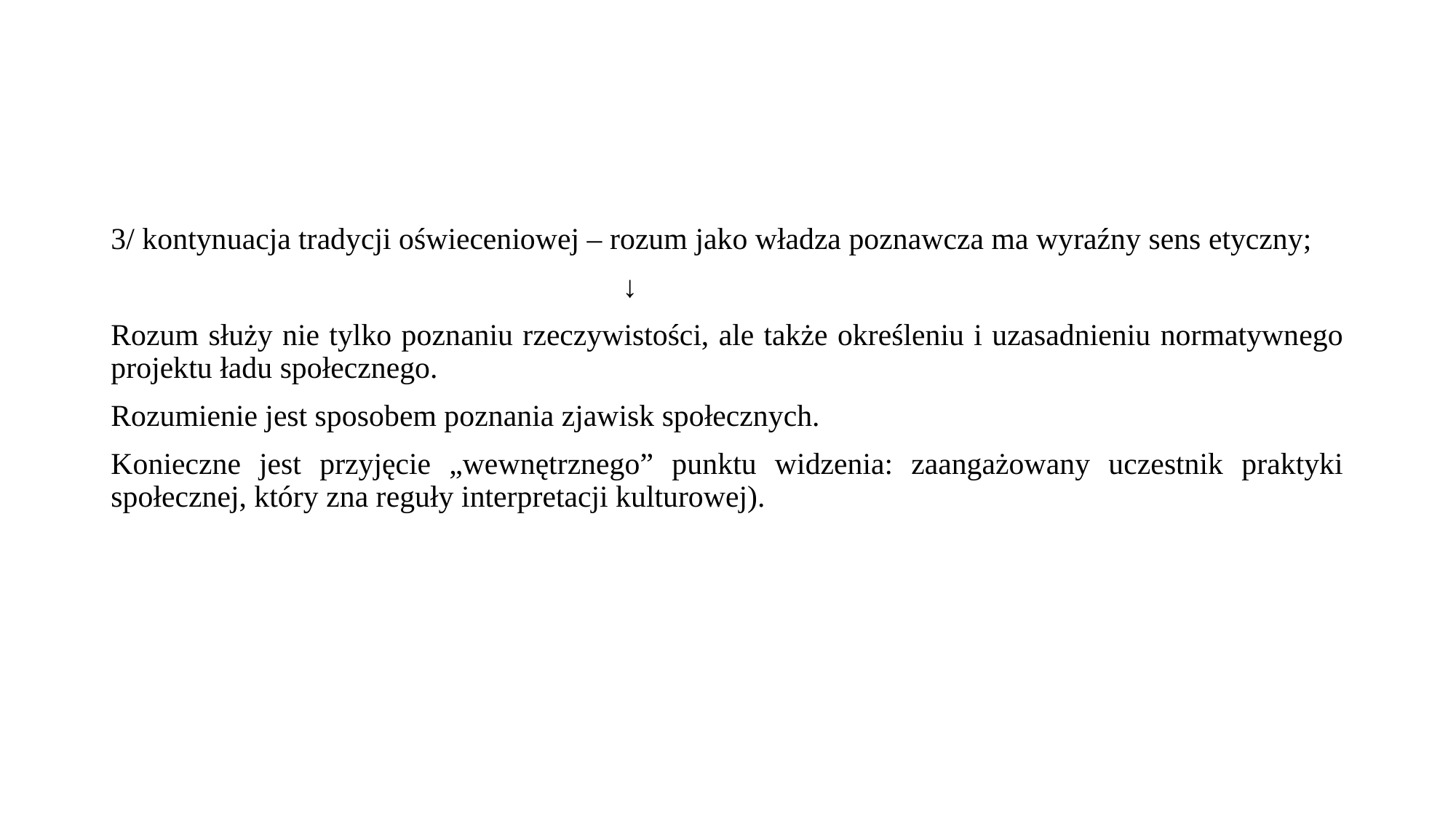

#
3/ kontynuacja tradycji oświeceniowej – rozum jako władza poznawcza ma wyraźny sens etyczny;
                                                                   ↓
Rozum służy nie tylko poznaniu rzeczywistości, ale także określeniu i uzasadnieniu normatywnego projektu ładu społecznego.
Rozumienie jest sposobem poznania zjawisk społecznych.
Konieczne jest przyjęcie „wewnętrznego” punktu widzenia: zaangażowany uczestnik praktyki społecznej, który zna reguły interpretacji kulturowej).